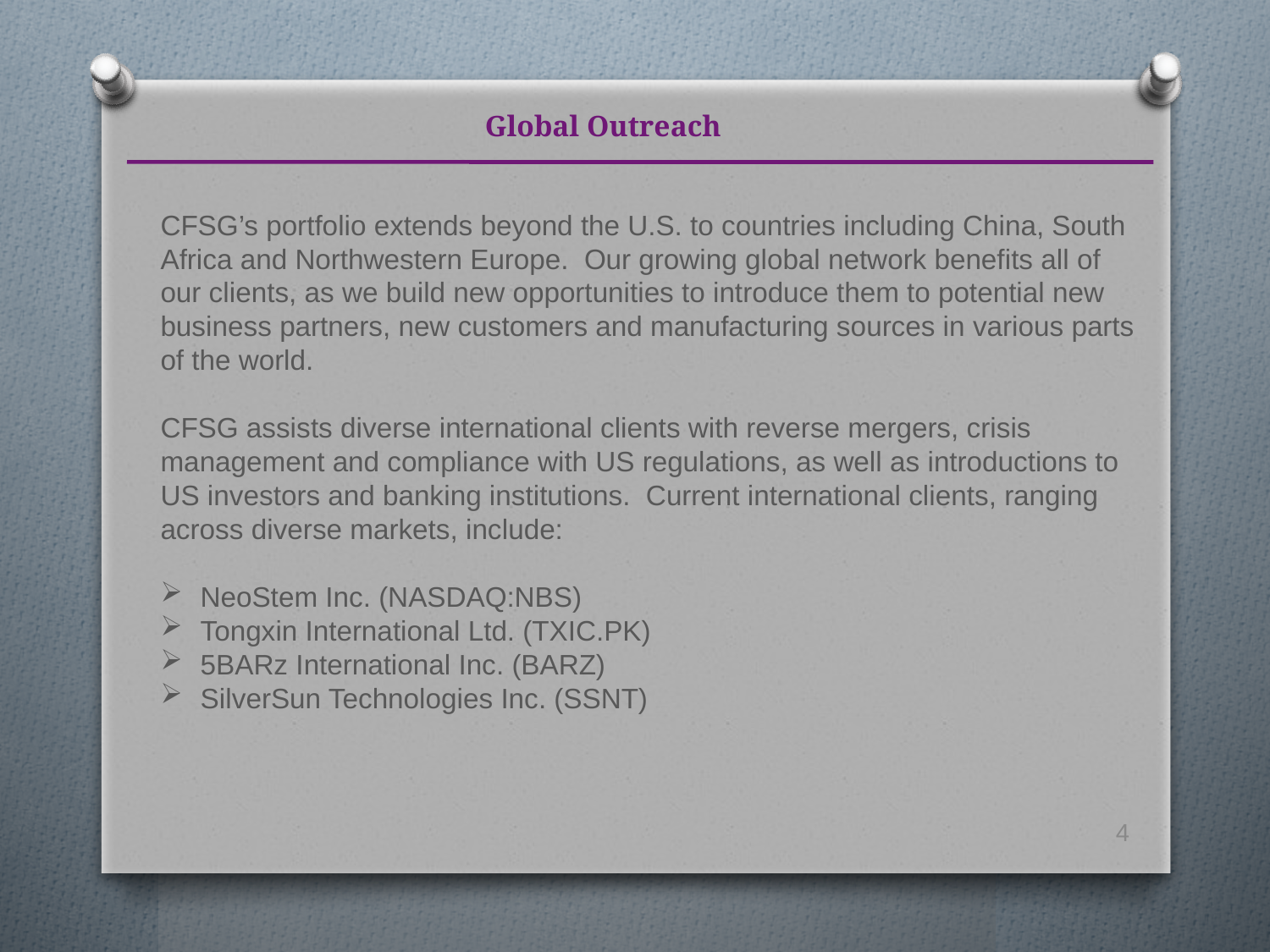

# Global Outreach

CFSG’s portfolio extends beyond the U.S. to countries including China, South Africa and Northwestern Europe.  Our growing global network benefits all of our clients, as we build new opportunities to introduce them to potential new business partners, new customers and manufacturing sources in various parts of the world. 
CFSG assists diverse international clients with reverse mergers, crisis management and compliance with US regulations, as well as introductions to US investors and banking institutions.  Current international clients, ranging across diverse markets, include:

NeoStem Inc. (NASDAQ:NBS)
Tongxin International Ltd. (TXIC.PK)
5BARz International Inc. (BARZ)
SilverSun Technologies Inc. (SSNT)

4